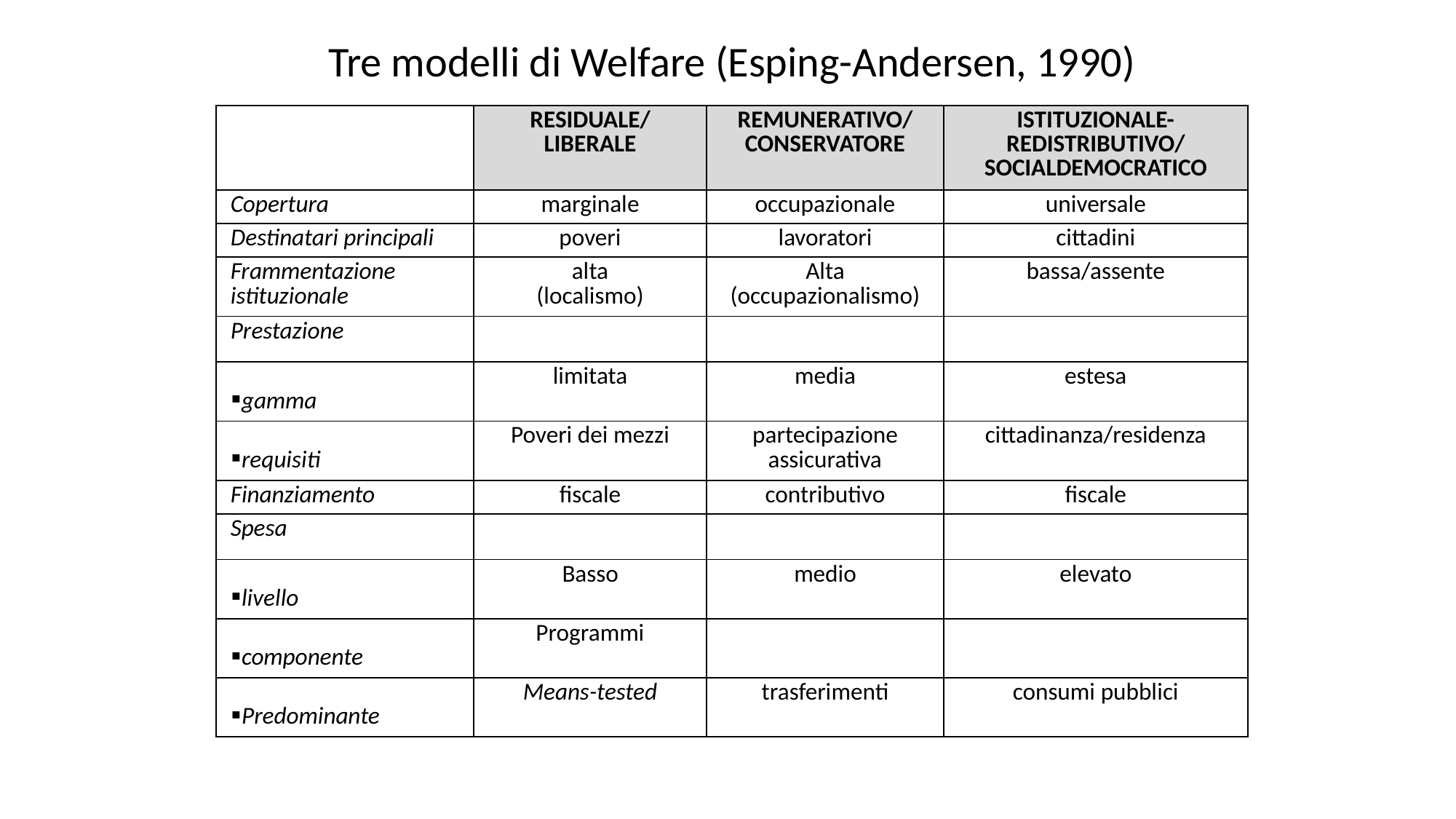

# Tre modelli di Welfare (Esping-Andersen, 1990)
|  | RESIDUALE/ LIBERALE | REMUNERATIVO/ CONSERVATORE | ISTITUZIONALE-REDISTRIBUTIVO/ SOCIALDEMOCRATICO |
| --- | --- | --- | --- |
| Copertura | marginale | occupazionale | universale |
| Destinatari principali | poveri | lavoratori | cittadini |
| Frammentazione istituzionale | alta (localismo) | Alta (occupazionalismo) | bassa/assente |
| Prestazione |  |  |  |
| gamma | limitata | media | estesa |
| requisiti | Poveri dei mezzi | partecipazione assicurativa | cittadinanza/residenza |
| Finanziamento | fiscale | contributivo | fiscale |
| Spesa |  |  |  |
| livello | Basso | medio | elevato |
| componente | Programmi |  |  |
| Predominante | Means-tested | trasferimenti | consumi pubblici |